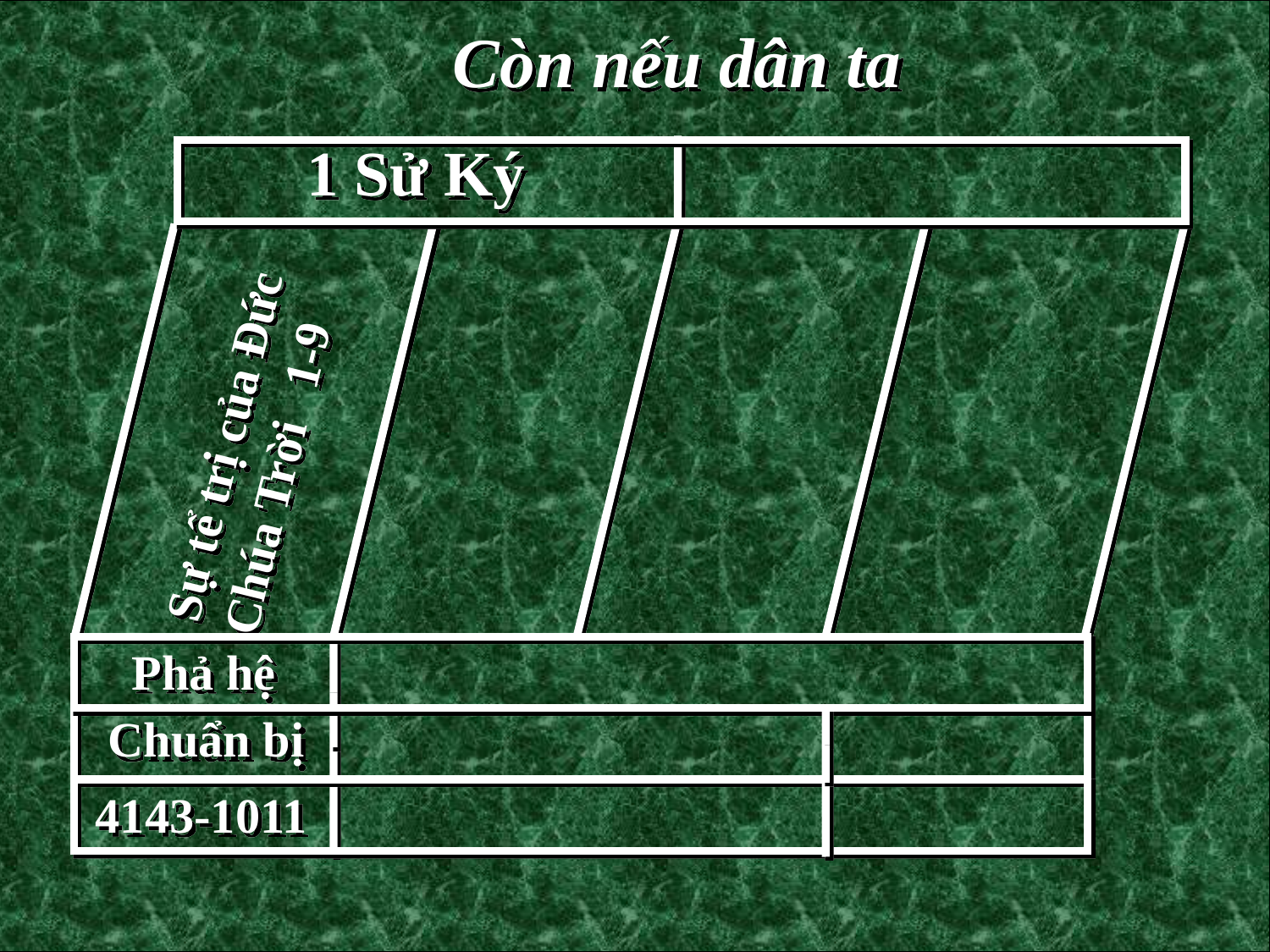

Còn nếu dân ta
1 Sử Ký

Sự tể trị của Đức Chúa Trời 	1-9
Phả hệ

Chuẩn bị

4143-1011